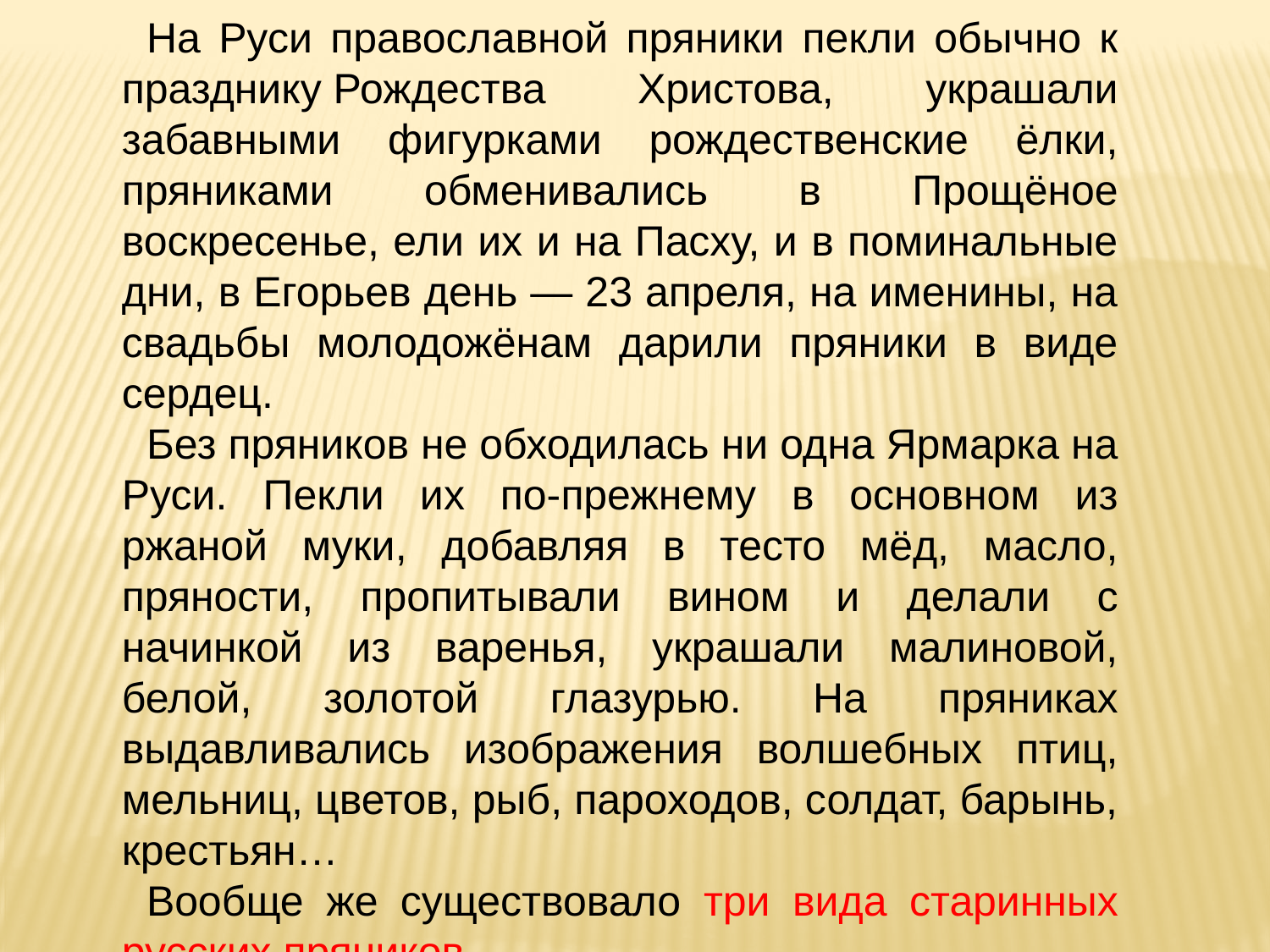

На Руси православной пряники пекли обычно к празднику Рождества Христова, украшали забавными фигурками рождественские ёлки, пряниками обменивались в Прощёное воскресенье, ели их и на Пасху, и в поминальные дни, в Егорьев день — 23 апреля, на именины, на свадьбы молодожёнам дарили пряники в виде сердец.
Без пряников не обходилась ни одна Ярмарка на Руси. Пекли их по-прежнему в основном из ржаной муки, добавляя в тесто мёд, масло, пряности, пропитывали вином и делали с начинкой из варенья, украшали малиновой, белой, золотой глазурью. На пряниках выдавливались изображения волшебных птиц, мельниц, цветов, рыб, пароходов, солдат, барынь, крестьян…
Вообще же существовало три вида старинных русских пряников.